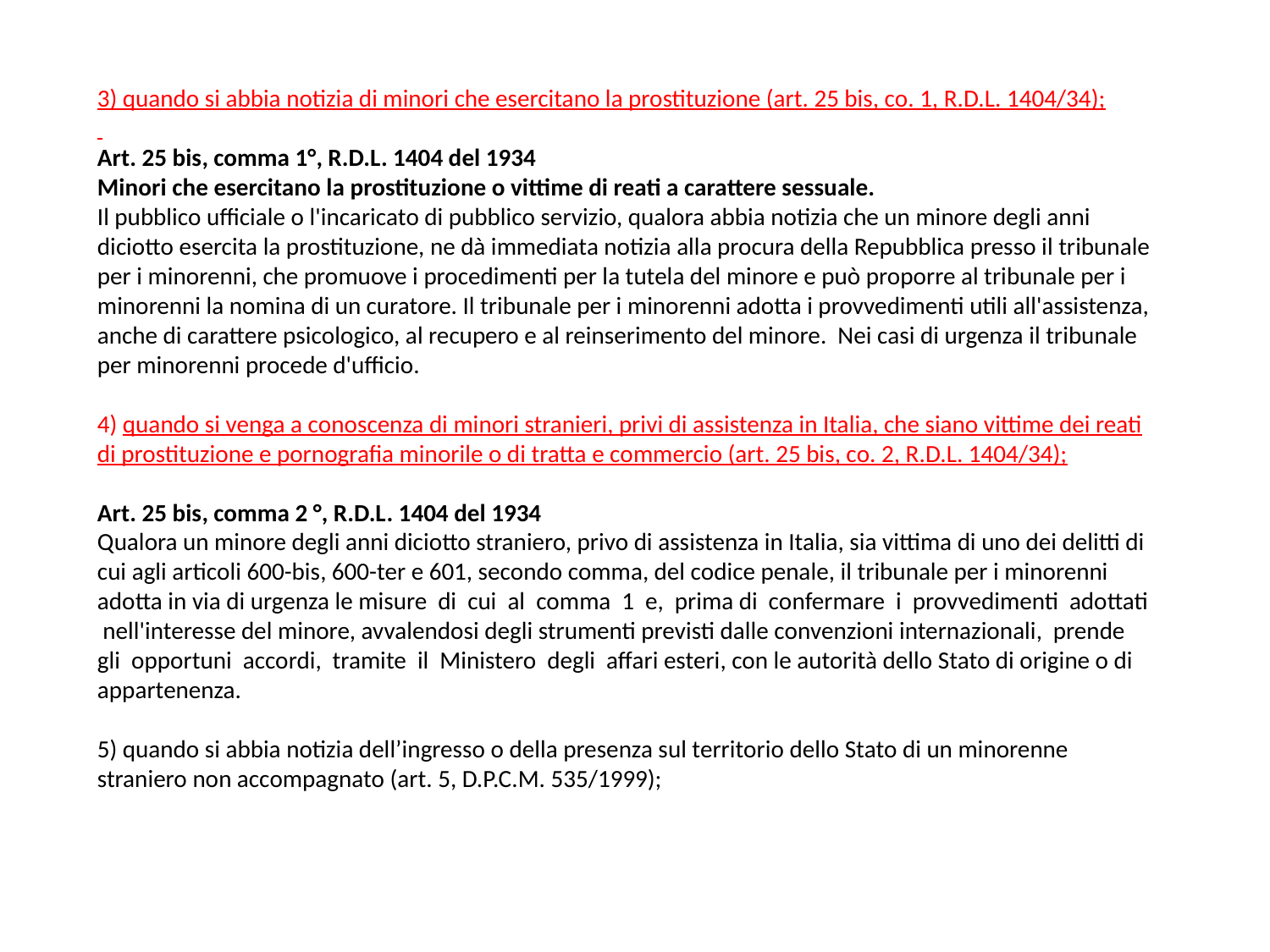

3) quando si abbia notizia di minori che esercitano la prostituzione (art. 25 bis, co. 1, R.D.L. 1404/34);

Art. 25 bis, comma 1°, R.D.L. 1404 del 1934
Minori che esercitano la prostituzione o vittime di reati a carattere sessuale.
Il pubblico ufficiale o l'incaricato di pubblico servizio, qualora abbia notizia che un minore degli anni diciotto esercita la prostituzione, ne dà immediata notizia alla procura della Repubblica presso il tribunale per i minorenni, che promuove i procedimenti per la tutela del minore e può proporre al tribunale per i minorenni la nomina di un curatore. Il tribunale per i minorenni adotta i provvedimenti utili all'assistenza, anche di carattere psicologico, al recupero e al reinserimento del minore.  Nei casi di urgenza il tribunale per minorenni procede d'ufficio.

4) quando si venga a conoscenza di minori stranieri, privi di assistenza in Italia, che siano vittime dei reati di prostituzione e pornografia minorile o di tratta e commercio (art. 25 bis, co. 2, R.D.L. 1404/34);

Art. 25 bis, comma 2 °, R.D.L. 1404 del 1934
Qualora un minore degli anni diciotto straniero, privo di assistenza in Italia, sia vittima di uno dei delitti di cui agli articoli 600-bis, 600-ter e 601, secondo comma, del codice penale, il tribunale per i minorenni adotta in via di urgenza le misure  di  cui  al  comma  1  e,  prima di  confermare  i  provvedimenti  adottati  nell'interesse del minore, avvalendosi degli strumenti previsti dalle convenzioni internazionali,  prende  gli  opportuni  accordi,  tramite  il  Ministero  degli  affari esteri, con le autorità dello Stato di origine o di appartenenza.

5) quando si abbia notizia dell’ingresso o della presenza sul territorio dello Stato di un minorenne straniero non accompagnato (art. 5, D.P.C.M. 535/1999);